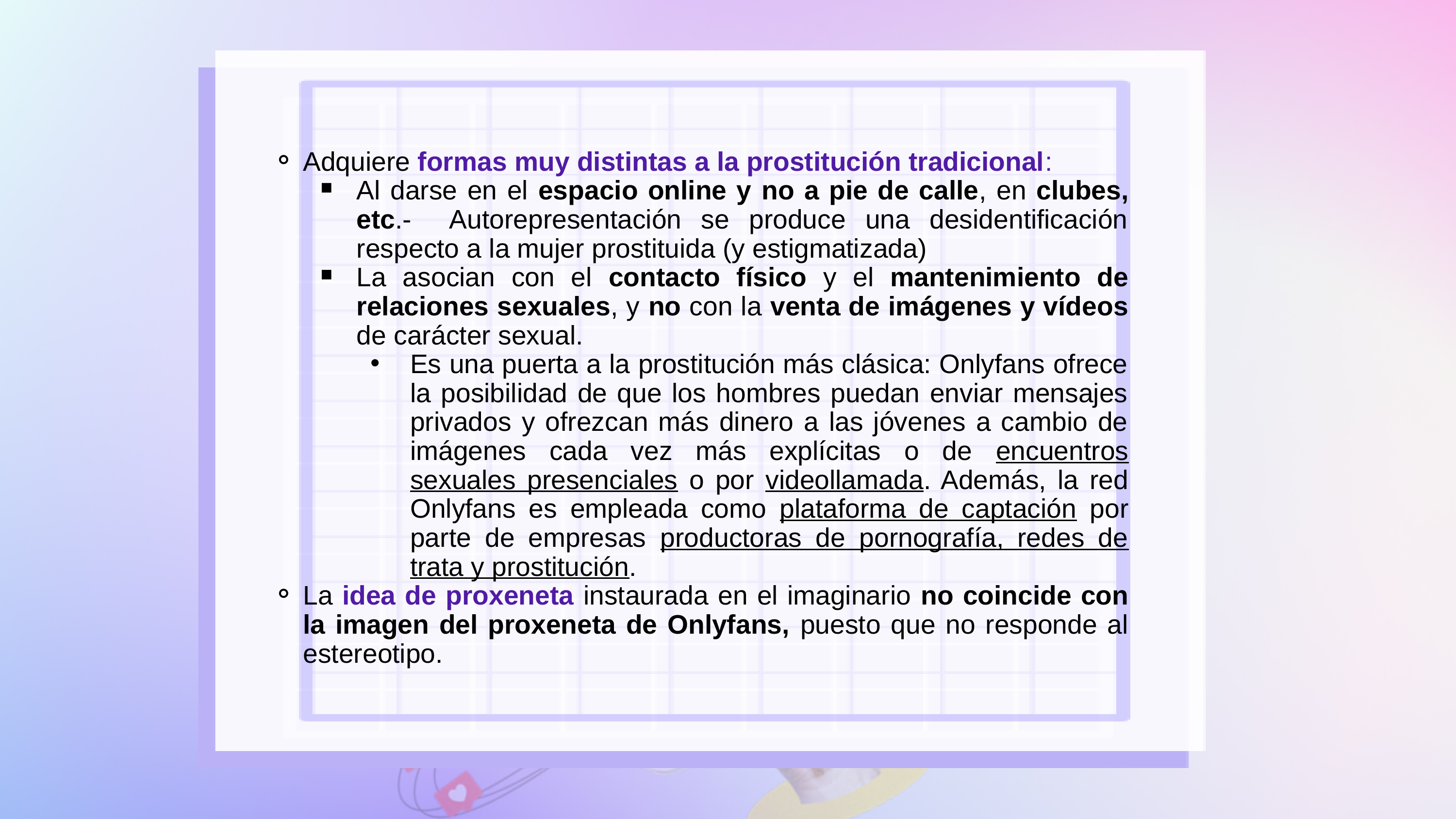

Adquiere formas muy distintas a la prostitución tradicional:
Al darse en el espacio online y no a pie de calle, en clubes, etc.-  Autorepresentación se produce una desidentificación respecto a la mujer prostituida (y estigmatizada)
La asocian con el contacto físico y el mantenimiento de relaciones sexuales, y no con la venta de imágenes y vídeos de carácter sexual.
Es una puerta a la prostitución más clásica: Onlyfans ofrece la posibilidad de que los hombres puedan enviar mensajes privados y ofrezcan más dinero a las jóvenes a cambio de imágenes cada vez más explícitas o de encuentros sexuales presenciales o por videollamada. Además, la red Onlyfans es empleada como plataforma de captación por parte de empresas productoras de pornografía, redes de trata y prostitución.
La idea de proxeneta instaurada en el imaginario no coincide con la imagen del proxeneta de Onlyfans, puesto que no responde al estereotipo.